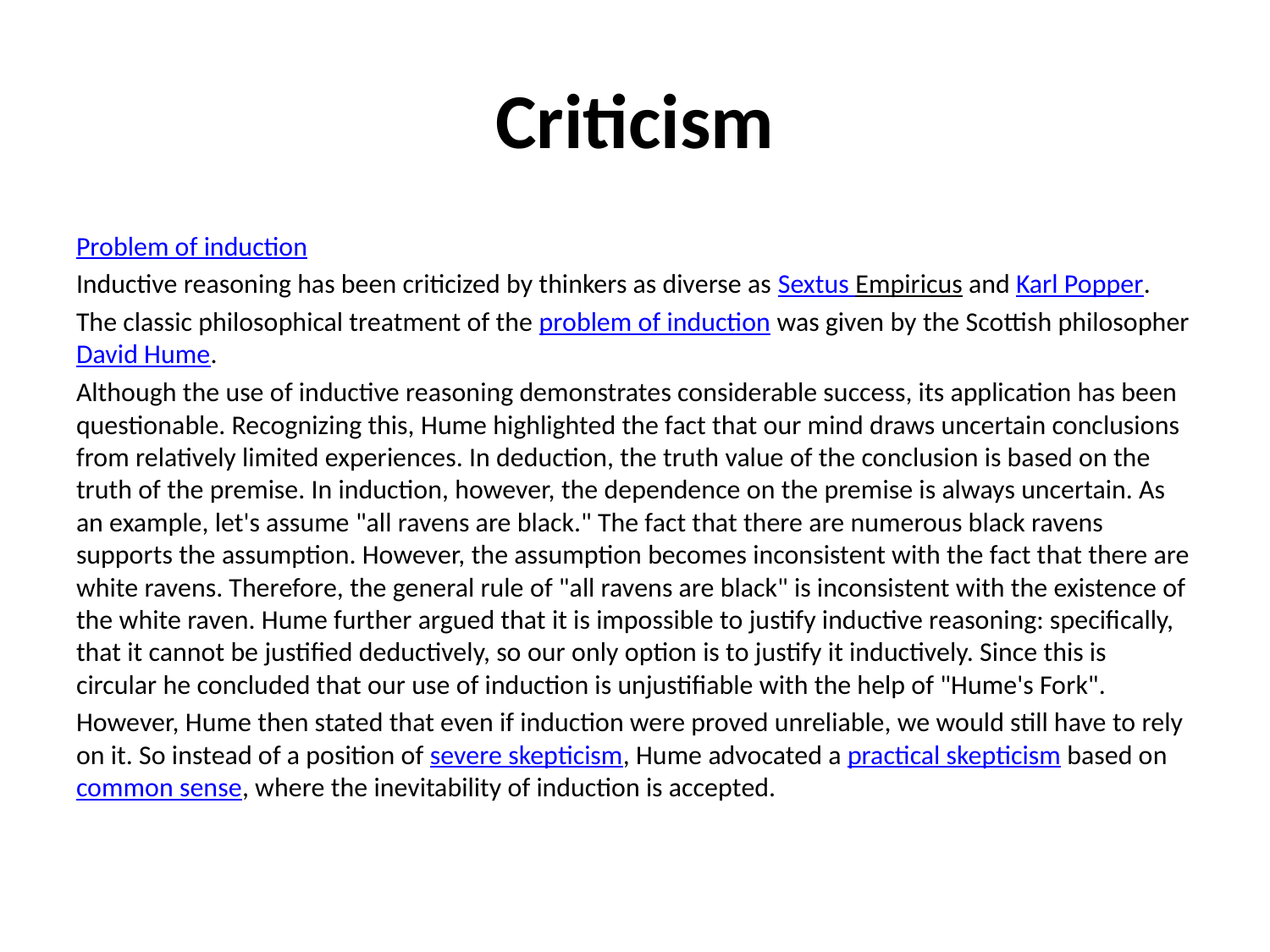

# Criticism
Problem of induction
Inductive reasoning has been criticized by thinkers as diverse as Sextus Empiricus and Karl Popper.
The classic philosophical treatment of the problem of induction was given by the Scottish philosopher David Hume.
Although the use of inductive reasoning demonstrates considerable success, its application has been questionable. Recognizing this, Hume highlighted the fact that our mind draws uncertain conclusions from relatively limited experiences. In deduction, the truth value of the conclusion is based on the truth of the premise. In induction, however, the dependence on the premise is always uncertain. As an example, let's assume "all ravens are black." The fact that there are numerous black ravens supports the assumption. However, the assumption becomes inconsistent with the fact that there are white ravens. Therefore, the general rule of "all ravens are black" is inconsistent with the existence of the white raven. Hume further argued that it is impossible to justify inductive reasoning: specifically, that it cannot be justified deductively, so our only option is to justify it inductively. Since this is circular he concluded that our use of induction is unjustifiable with the help of "Hume's Fork".
However, Hume then stated that even if induction were proved unreliable, we would still have to rely on it. So instead of a position of severe skepticism, Hume advocated a practical skepticism based on common sense, where the inevitability of induction is accepted.